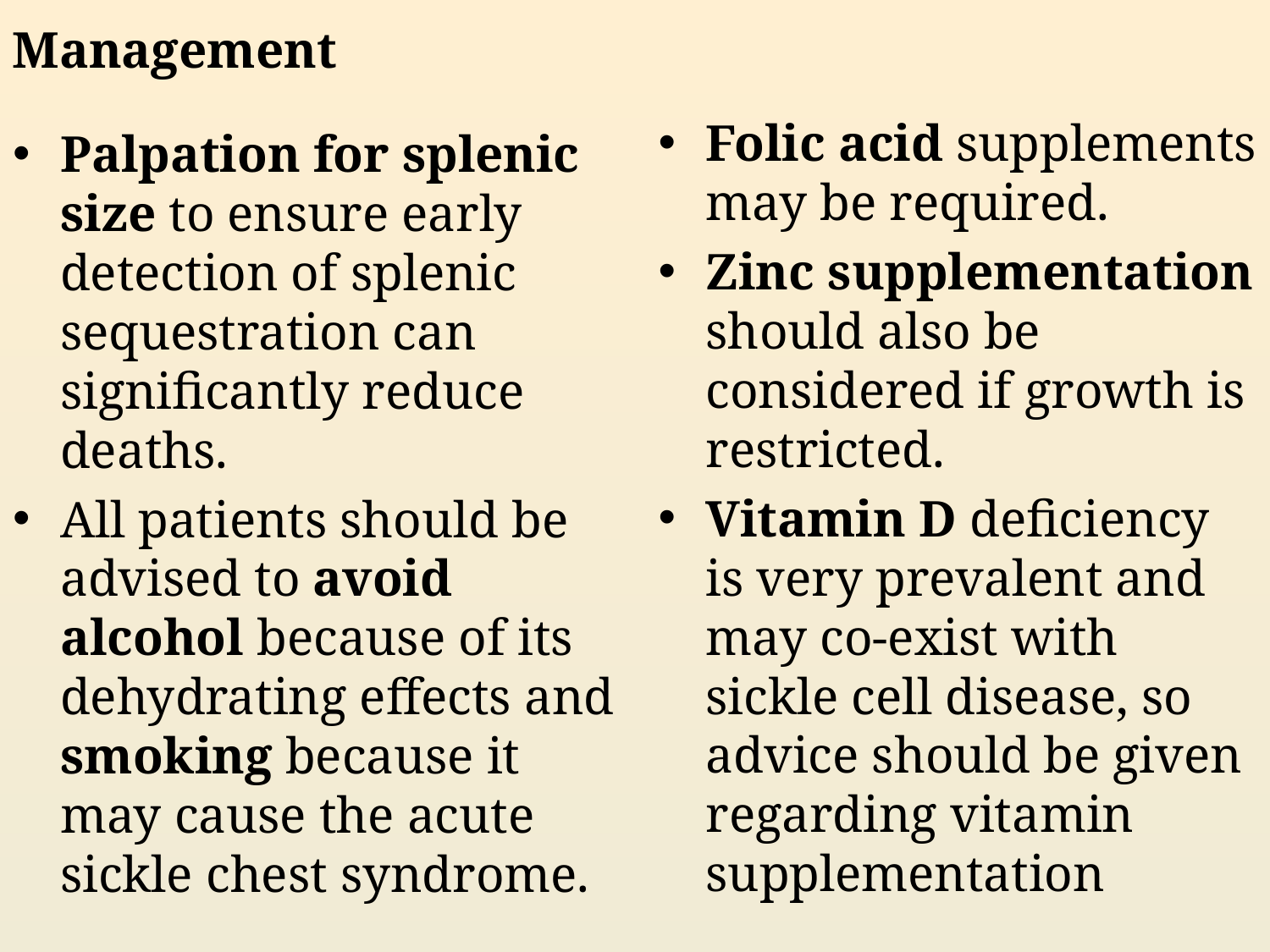

Management
Folic acid supplements may be required.
Zinc supplementation should also be considered if growth is restricted.
Vitamin D deficiency is very prevalent and may co-exist with sickle cell disease, so advice should be given regarding vitamin supplementation

Palpation for splenic size to ensure early detection of splenic sequestration can significantly reduce deaths.
All patients should be advised to avoid alcohol because of its dehydrating effects and smoking because it may cause the acute sickle chest syndrome.